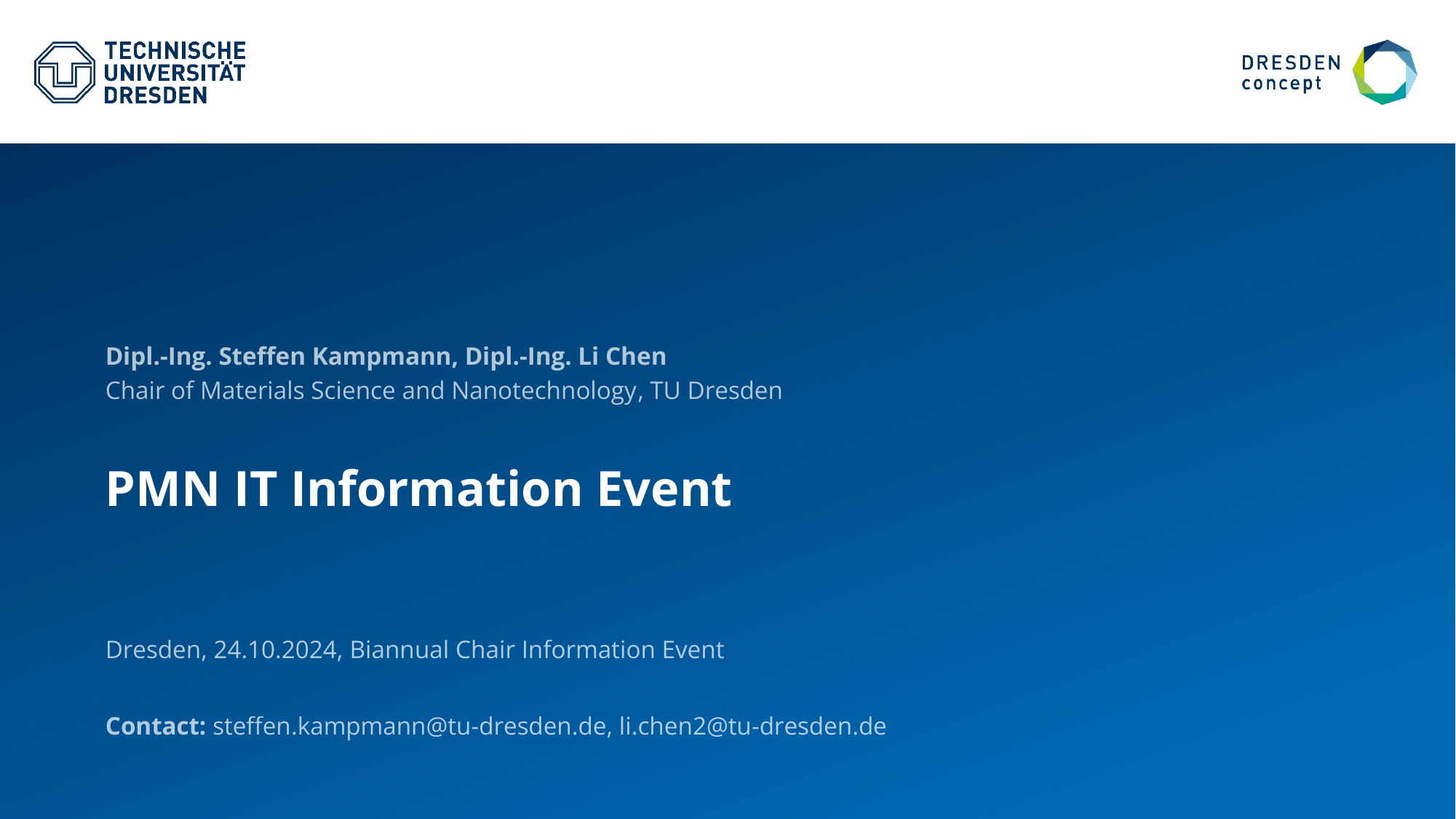

Dipl.-Ing. Steffen Kampmann, Dipl.-Ing. Li Chen
Chair of Materials Science and Nanotechnology, TU Dresden
# PMN IT Information Event
Dresden, 24.10.2024, Biannual Chair Information Event

Contact: steffen.kampmann@tu-dresden.de, li.chen2@tu-dresden.de